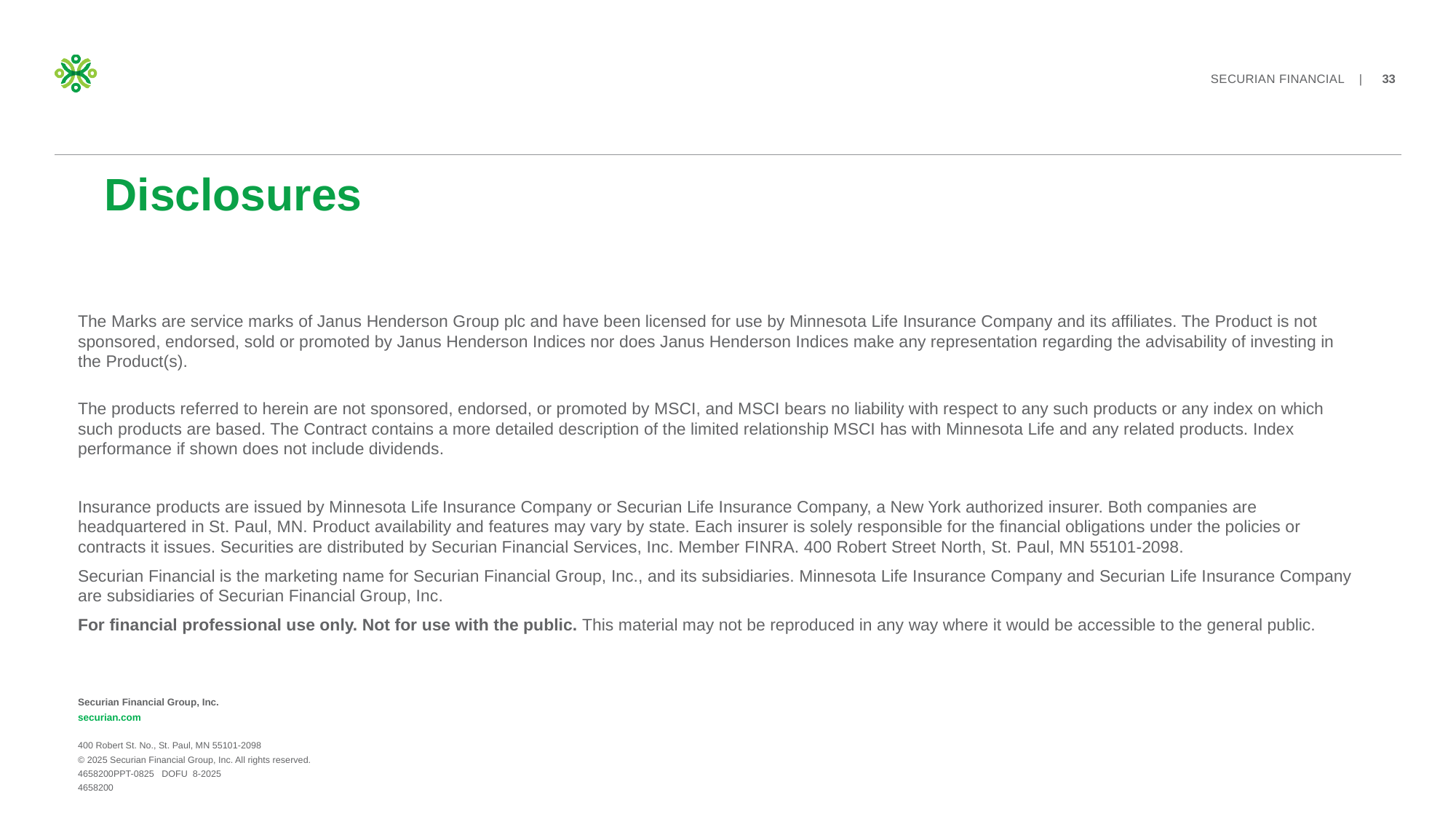

# Disclosures
The Marks are service marks of Janus Henderson Group plc and have been licensed for use by Minnesota Life Insurance Company and its affiliates. The Product is not sponsored, endorsed, sold or promoted by Janus Henderson Indices nor does Janus Henderson Indices make any representation regarding the advisability of investing in the Product(s).

The products referred to herein are not sponsored, endorsed, or promoted by MSCI, and MSCI bears no liability with respect to any such products or any index on which such products are based. The Contract contains a more detailed description of the limited relationship MSCI has with Minnesota Life and any related products. Index performance if shown does not include dividends.

Insurance products are issued by Minnesota Life Insurance Company or Securian Life Insurance Company, a New York authorized insurer. Both companies are headquartered in St. Paul, MN. Product availability and features may vary by state. Each insurer is solely responsible for the financial obligations under the policies or contracts it issues. Securities are distributed by Securian Financial Services, Inc. Member FINRA. 400 Robert Street North, St. Paul, MN 55101-2098.
Securian Financial is the marketing name for Securian Financial Group, Inc., and its subsidiaries. Minnesota Life Insurance Company and Securian Life Insurance Company are subsidiaries of Securian Financial Group, Inc.
For financial professional use only. Not for use with the public. This material may not be reproduced in any way where it would be accessible to the general public.

Securian Financial Group, Inc.
securian.com

400 Robert St. No., St. Paul, MN 55101-2098
© 2025 Securian Financial Group, Inc. All rights reserved.
4658200PPT-0825   DOFU  8-2025
4658200